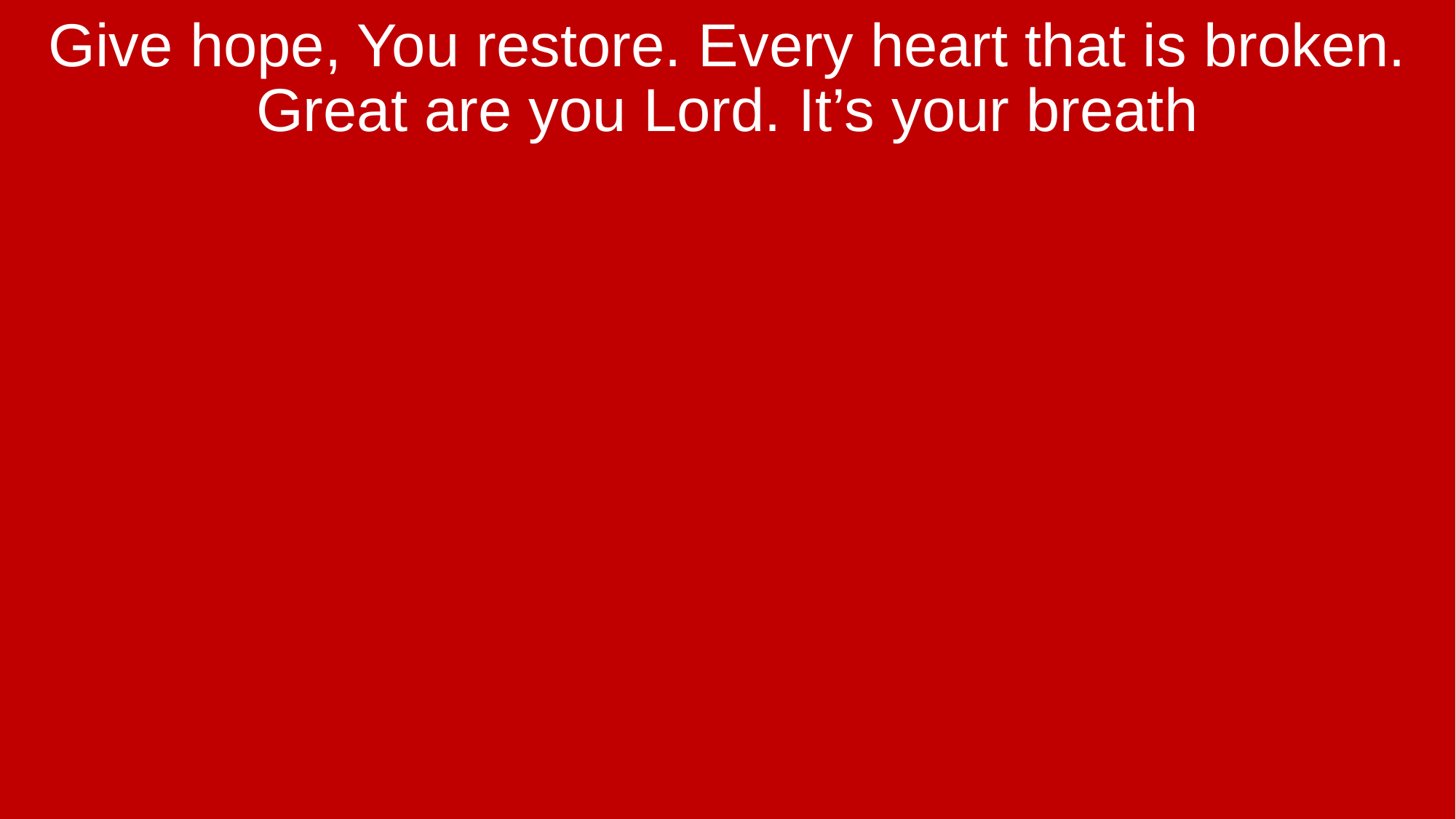

Give hope, You restore. Every heart that is broken. Great are you Lord. It’s your breath